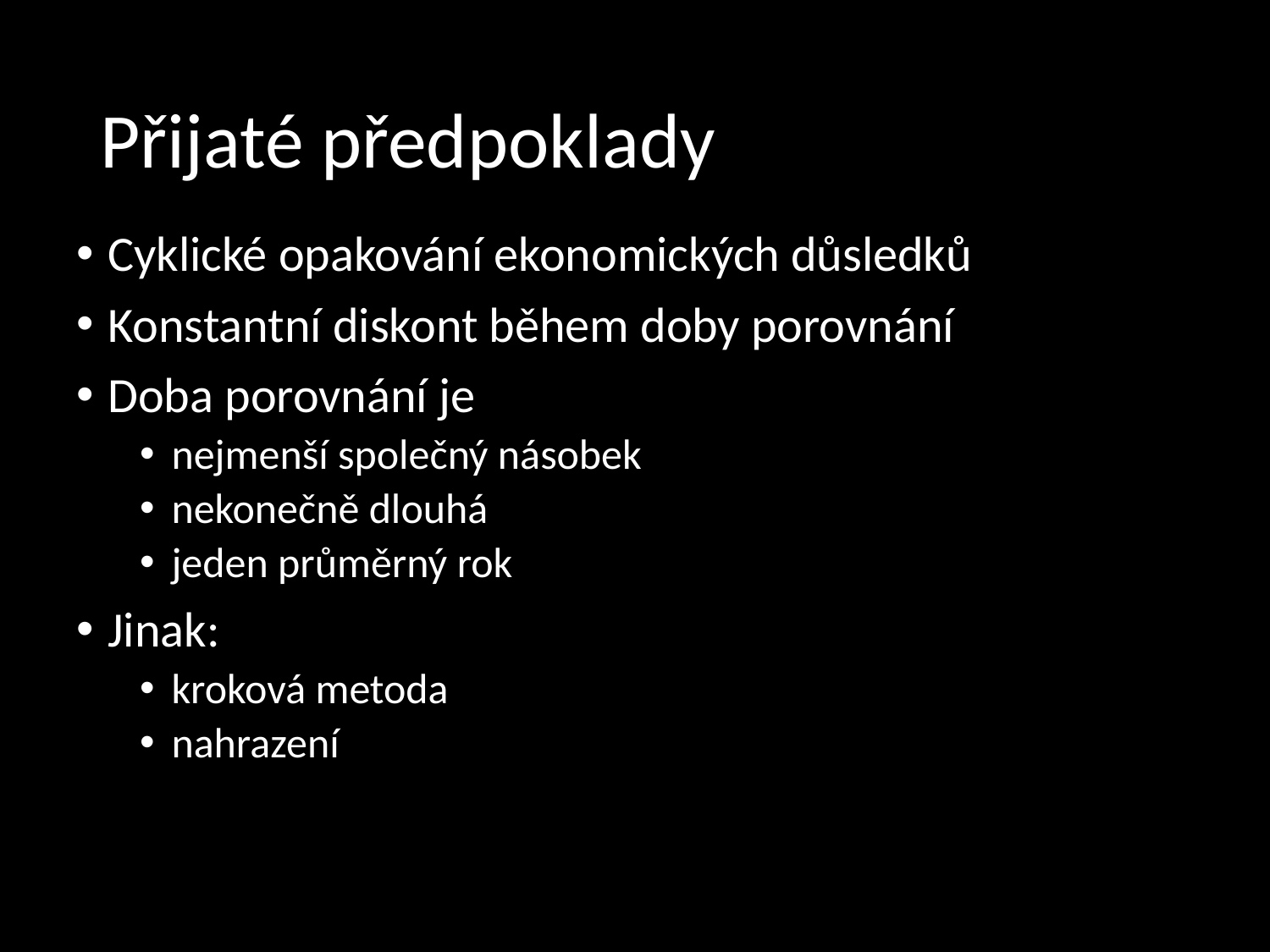

# Přijaté předpoklady
Cyklické opakování ekonomických důsledků
Konstantní diskont během doby porovnání
Doba porovnání je
nejmenší společný násobek
nekonečně dlouhá
jeden průměrný rok
Jinak:
kroková metoda
nahrazení